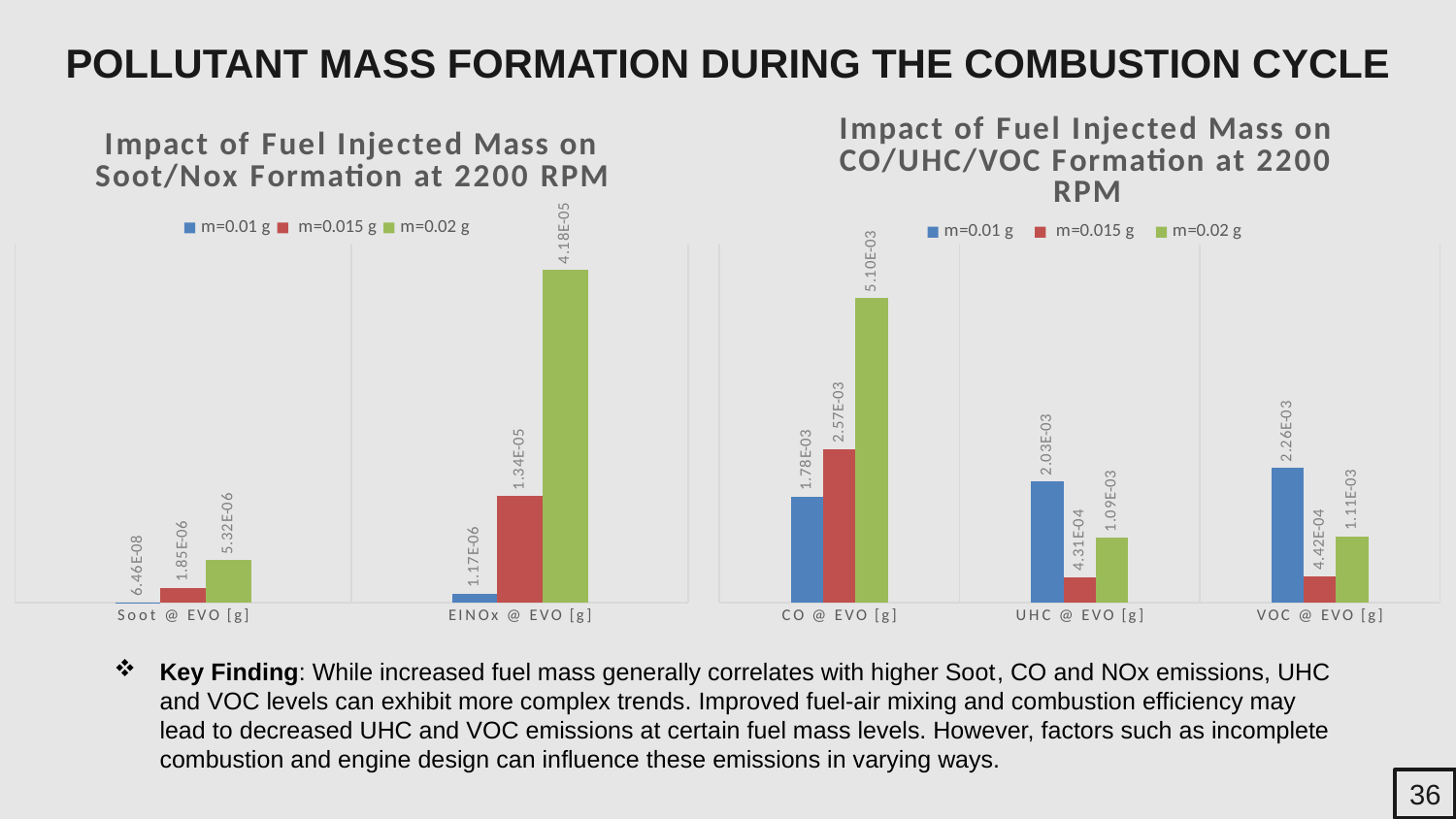

POLLUTANT MASS FORMATION DURING THE COMBUSTION CYCLE

### Chart: Impact of Fuel Injected Mass on CO/UHC/VOC Formation at 2200 RPM

| Category | m=0.01 g |  m=0.015 g | m=0.02 g |
|---|---|---|---|
| CO @ EVO [g] | 0.00177596 | 0.00257028 | 0.00510045 |
| UHC @ EVO [g] | 0.00202786 | 0.000430568 | 0.00108817 |
| VOC @ EVO [g] | 0.00225633 | 0.000442321 | 0.0011097 |

### Chart: Impact of Fuel Injected Mass on Soot/Nox Formation at 2200 RPM

| Category | m=0.01 g |  m=0.015 g | m=0.02 g |
|---|---|---|---|
| Soot @ EVO [g] | 6.46181e-08 | 1.85483e-06 | 5.31638e-06 |
| EINOx @ EVO [g] | 1.16502e-06 | 1.33916e-05 | 4.17988e-05 |
Key Finding: While increased fuel mass generally correlates with higher Soot, CO and NOx emissions, UHC and VOC levels can exhibit more complex trends. Improved fuel-air mixing and combustion efficiency may lead to decreased UHC and VOC emissions at certain fuel mass levels. However, factors such as incomplete combustion and engine design can influence these emissions in varying ways.

36